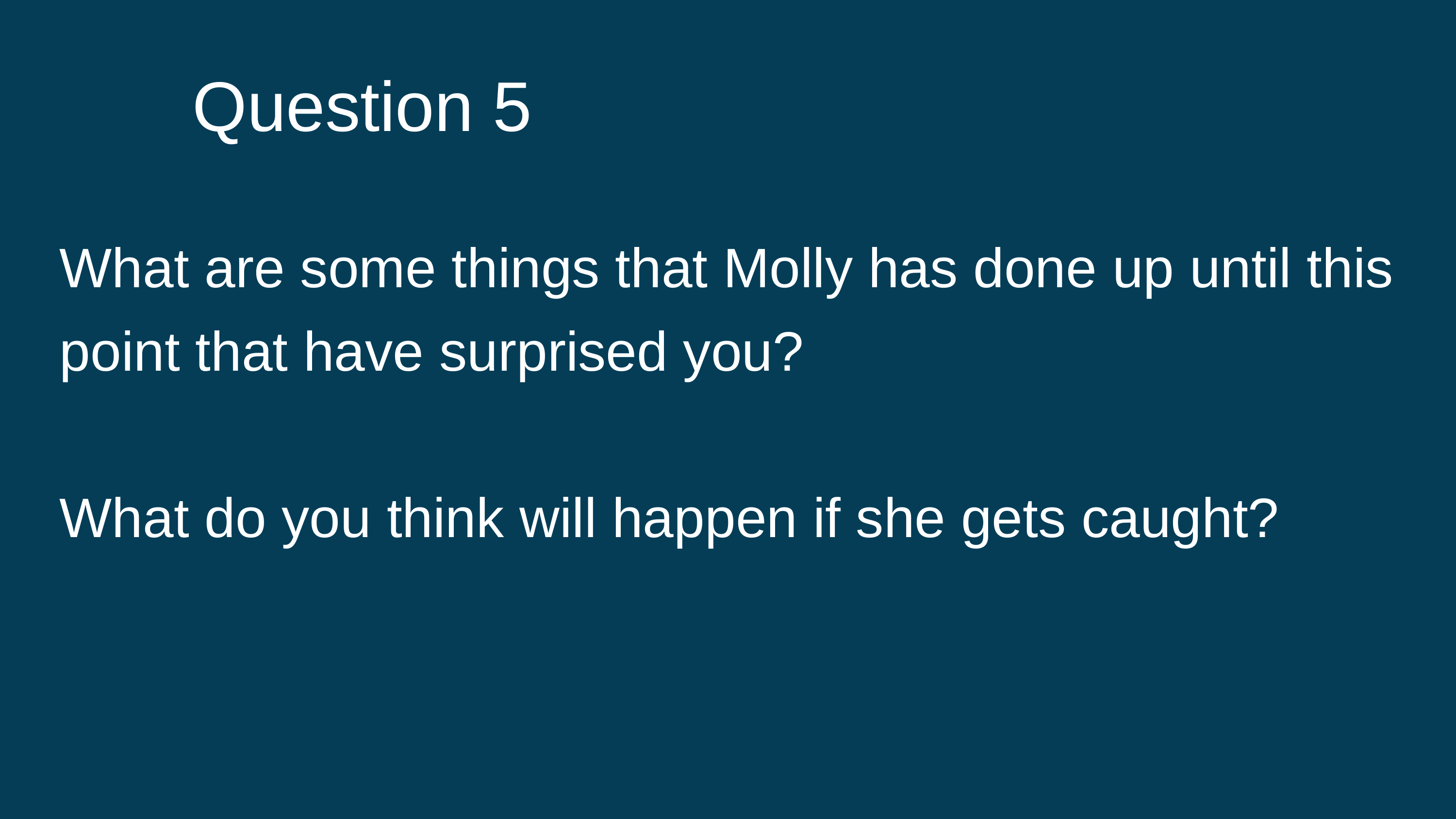

Question 5
What are some things that Molly has done up until this point that have surprised you?

What do you think will happen if she gets caught?